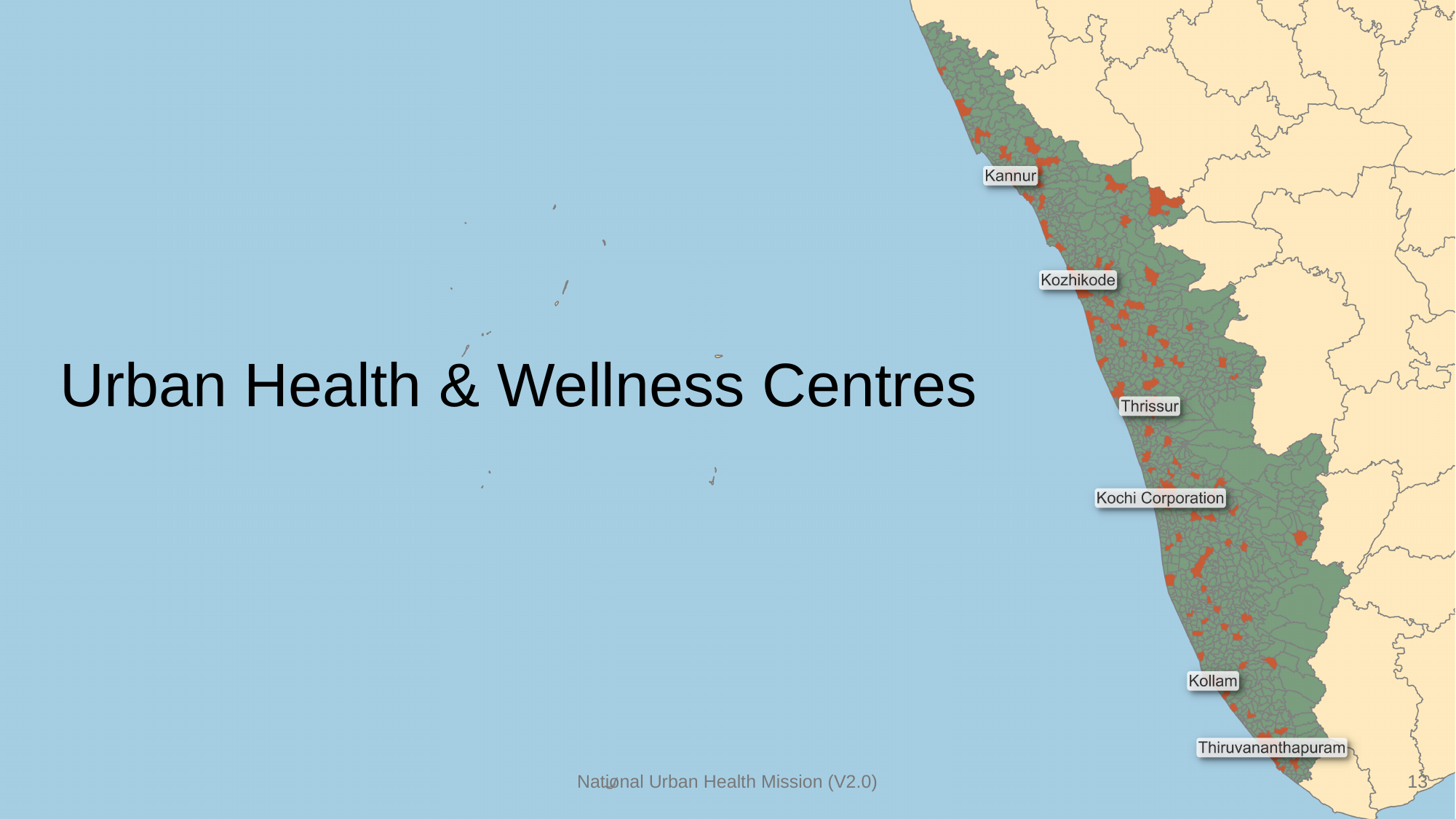

# Urban Health & Wellness Centres
National Urban Health Mission (V2.0)
13